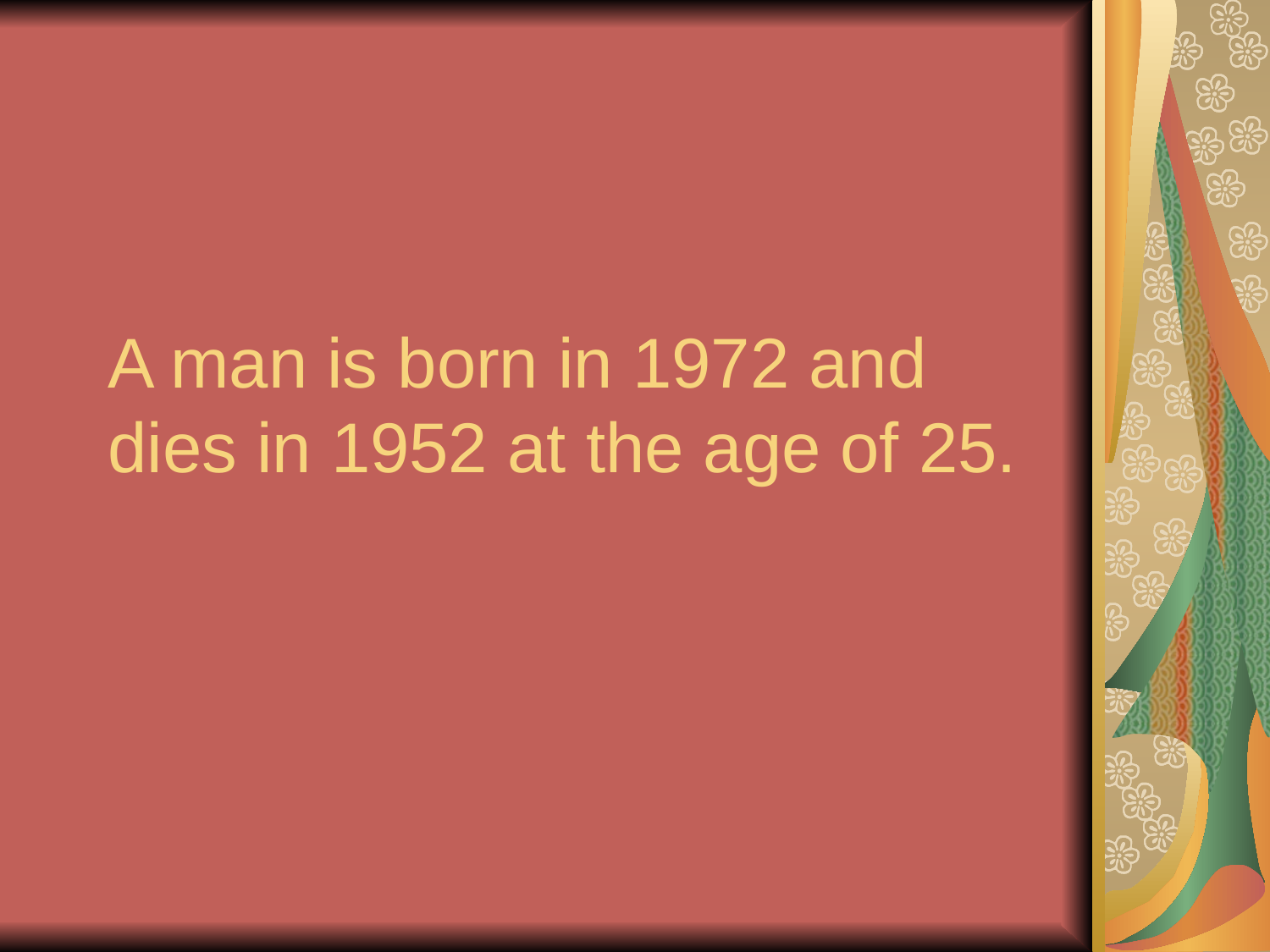

# A man is born in 1972 and dies in 1952 at the age of 25.